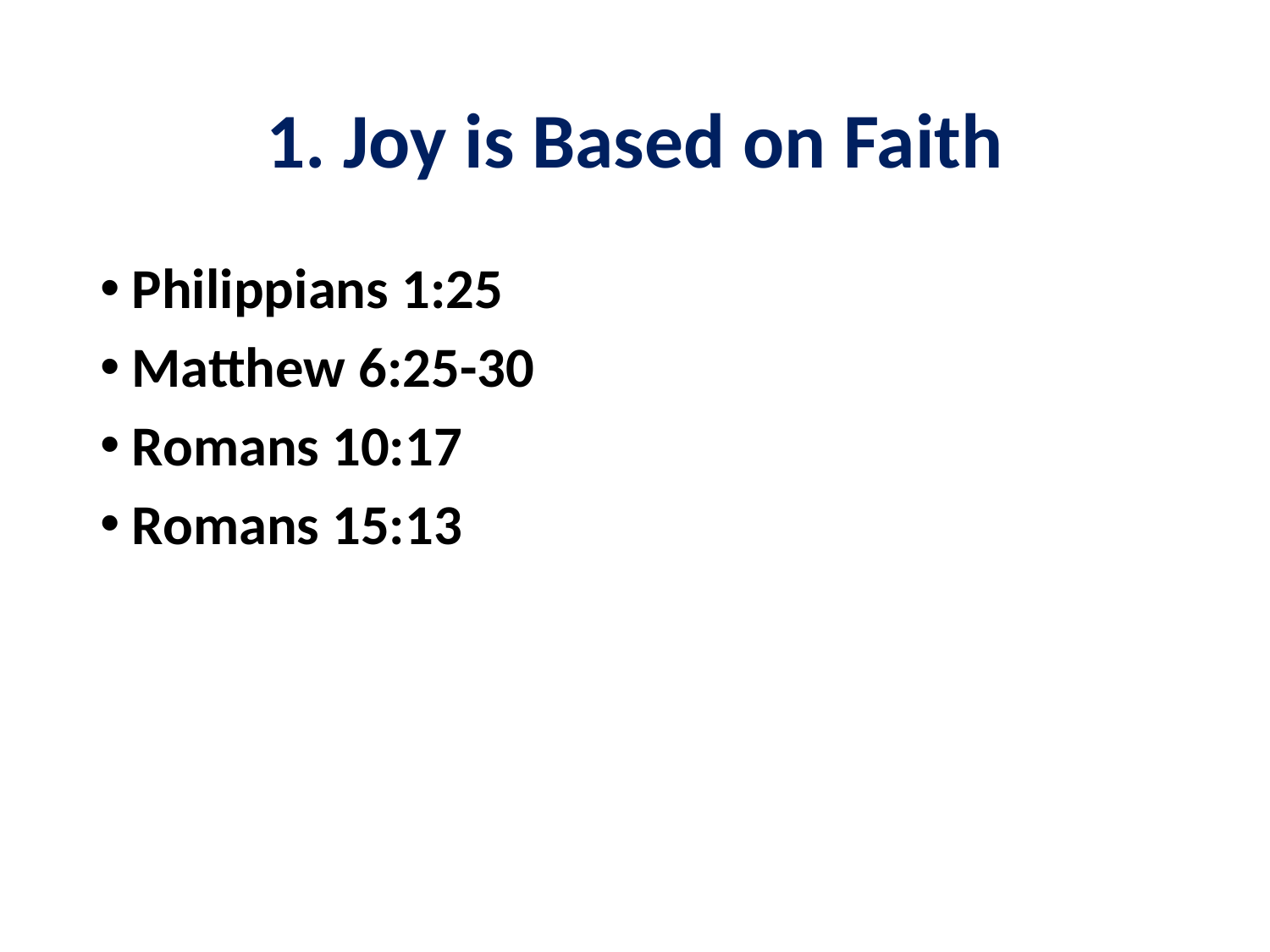

# 1. Joy is Based on Faith
Philippians 1:25
Matthew 6:25-30
Romans 10:17
Romans 15:13